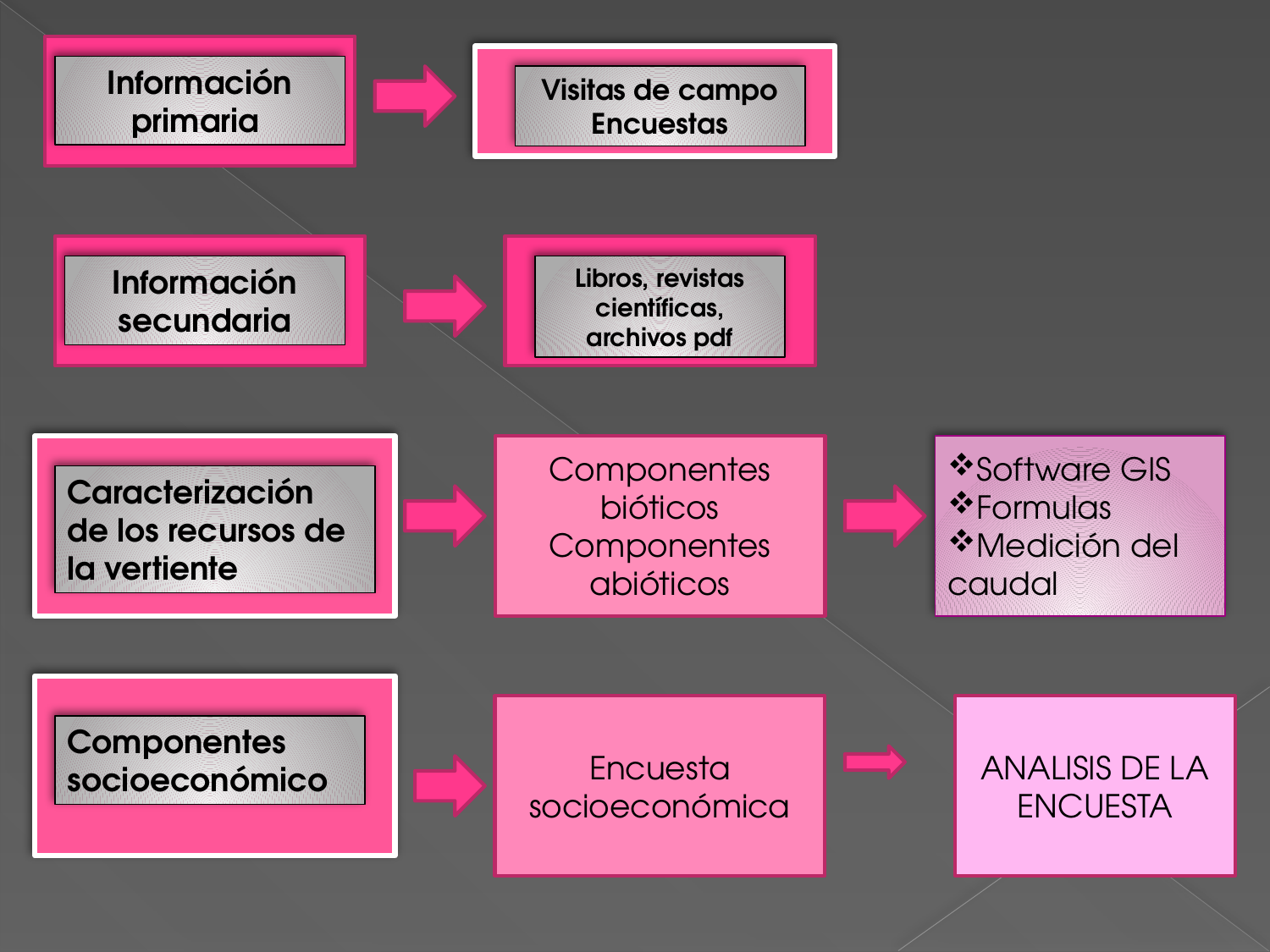

Información primaria

Visitas de campo
Encuestas

Información secundaria
Libros, revistas científicas, archivos pdf

Componentes bióticos
Componentes abióticos
Software GIS
Formulas
Medición del caudal
Caracterización de los recursos de la vertiente

Encuesta socioeconómica
ANALISIS DE LA ENCUESTA
Componentes socioeconómico